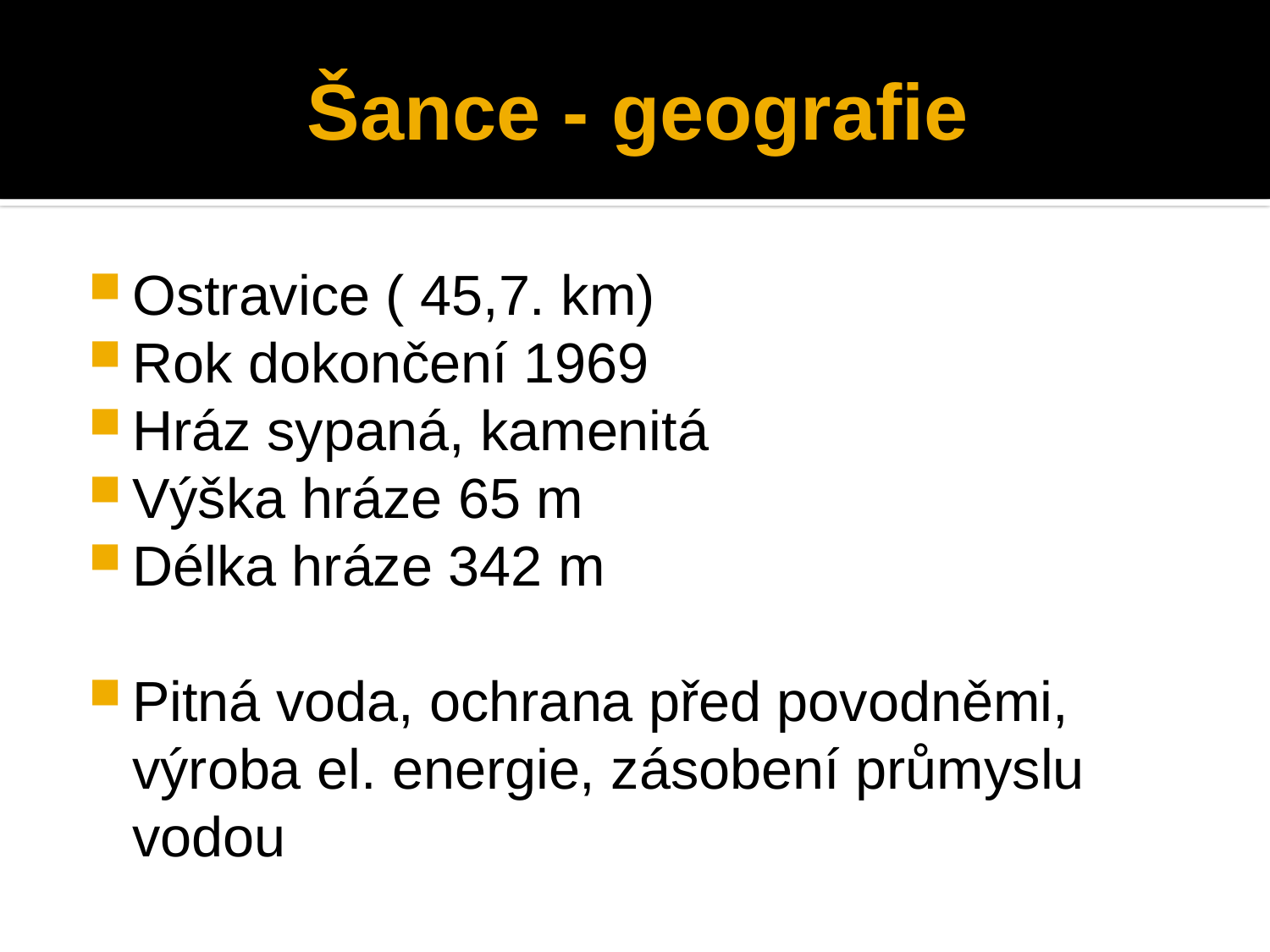

# Šance - geografie
Ostravice ( 45,7. km)
Rok dokončení 1969
Hráz sypaná, kamenitá
Výška hráze 65 m
Délka hráze 342 m

Pitná voda, ochrana před povodněmi, výroba el. energie, zásobení průmyslu vodou